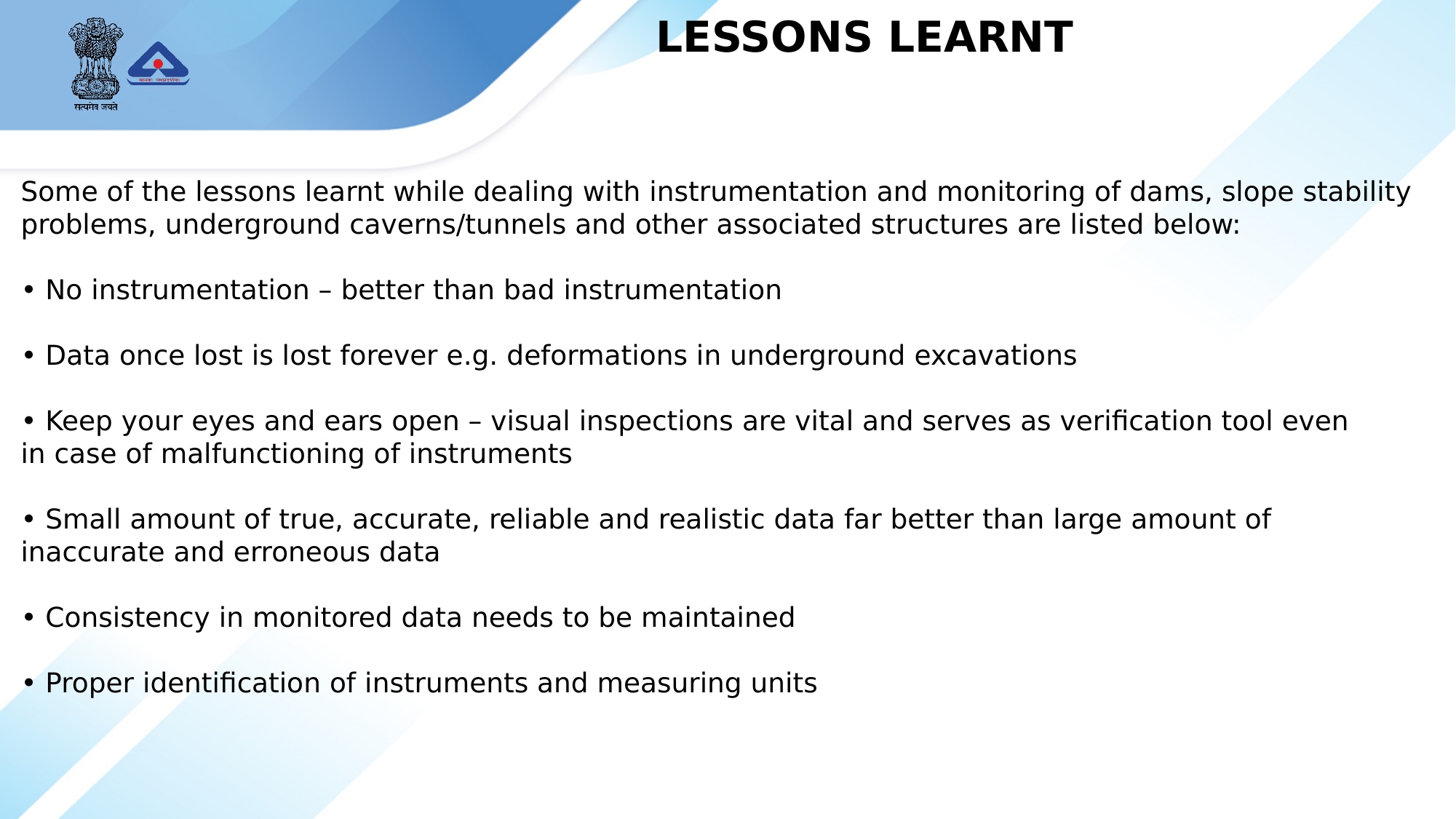

LESSONS LEARNT
Some of the lessons learnt while dealing with instrumentation and monitoring of dams, slope stability
problems, underground caverns/tunnels and other associated structures are listed below:

• No instrumentation – better than bad instrumentation

• Data once lost is lost forever e.g. deformations in underground excavations

• Keep your eyes and ears open – visual inspections are vital and serves as verification tool even
in case of malfunctioning of instruments

• Small amount of true, accurate, reliable and realistic data far better than large amount of
inaccurate and erroneous data

• Consistency in monitored data needs to be maintained

• Proper identification of instruments and measuring units